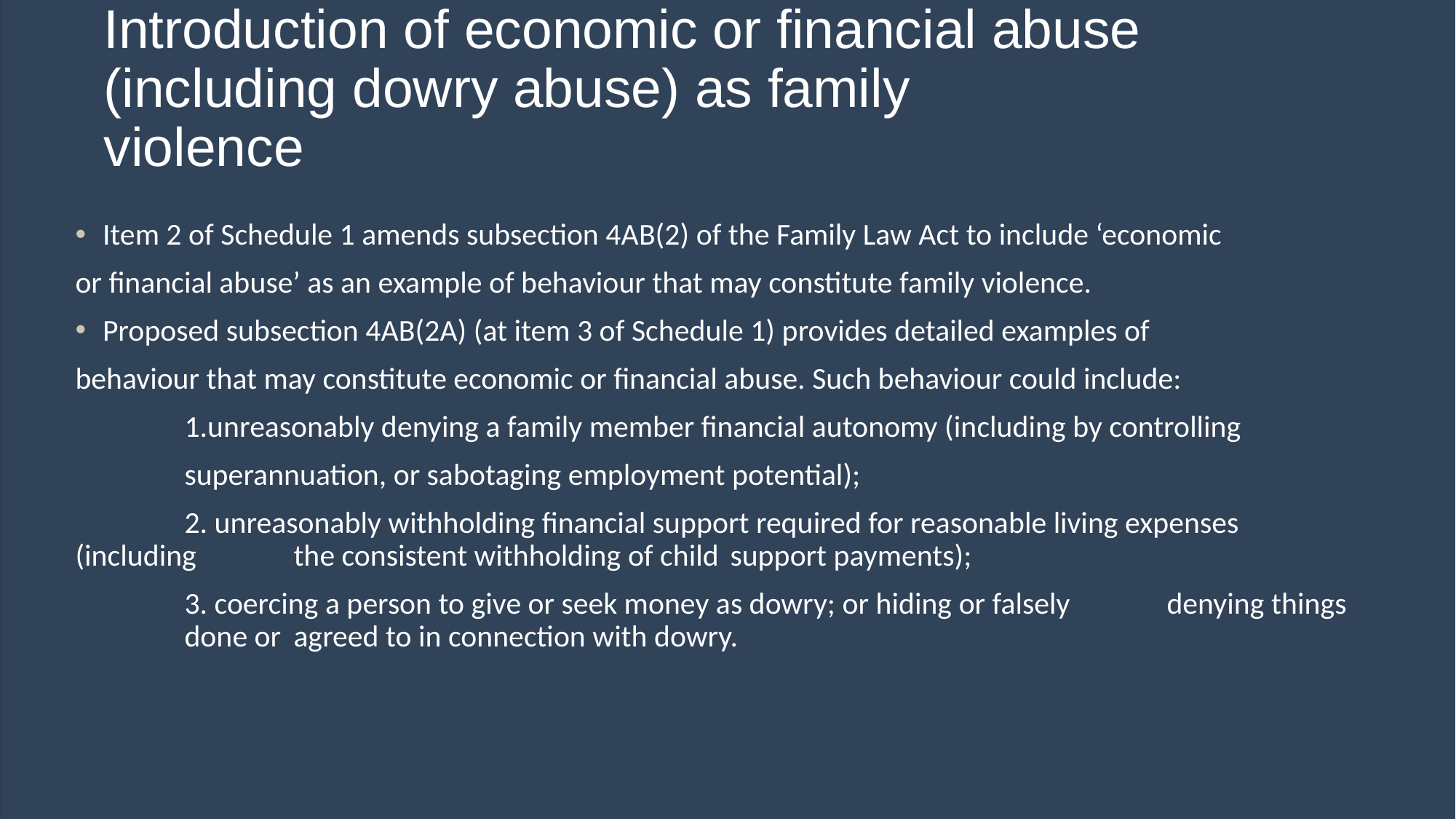

# Introduction of economic or financial abuse (including dowry abuse) as family violence
Item 2 of Schedule 1 amends subsection 4AB(2) of the Family Law Act to include ‘economic
or financial abuse’ as an example of behaviour that may constitute family violence.
Proposed subsection 4AB(2A) (at item 3 of Schedule 1) provides detailed examples of
behaviour that may constitute economic or financial abuse. Such behaviour could include:
	1.unreasonably denying a family member financial autonomy (including by controlling
	superannuation, or sabotaging employment potential);
	2. unreasonably withholding financial support required for reasonable living expenses 	(including 	the consistent withholding of child 	support payments);
	3. coercing a person to give or seek money as dowry; or hiding or falsely 	denying things 	done or 	agreed to in connection with dowry.